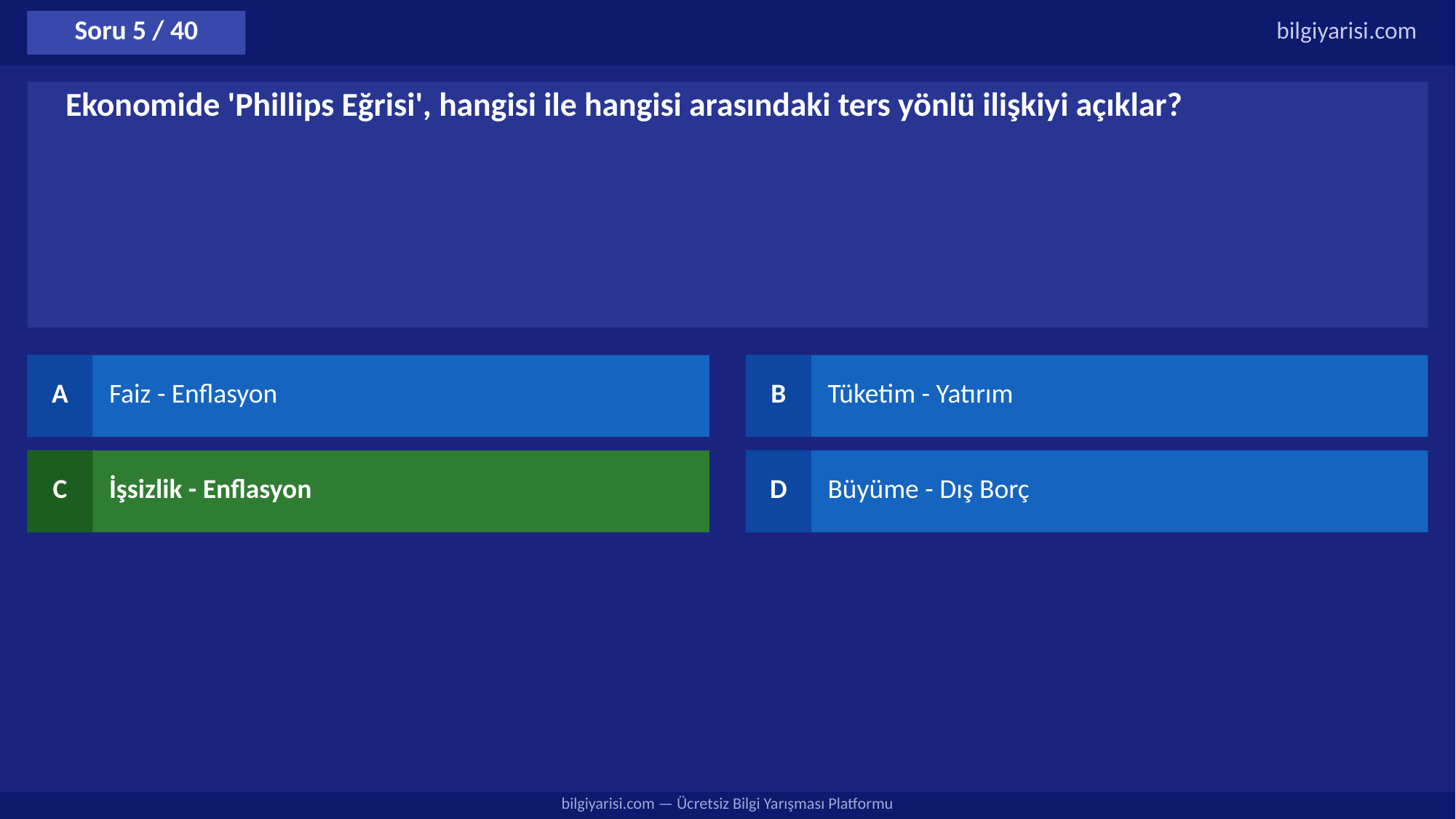

Soru 5 / 40
bilgiyarisi.com

Ekonomide 'Phillips Eğrisi', hangisi ile hangisi arasındaki ters yönlü ilişkiyi açıklar?

A
Faiz - Enflasyon

B
Tüketim - Yatırım

C
İşsizlik - Enflasyon

D
Büyüme - Dış Borç
bilgiyarisi.com — Ücretsiz Bilgi Yarışması Platformu